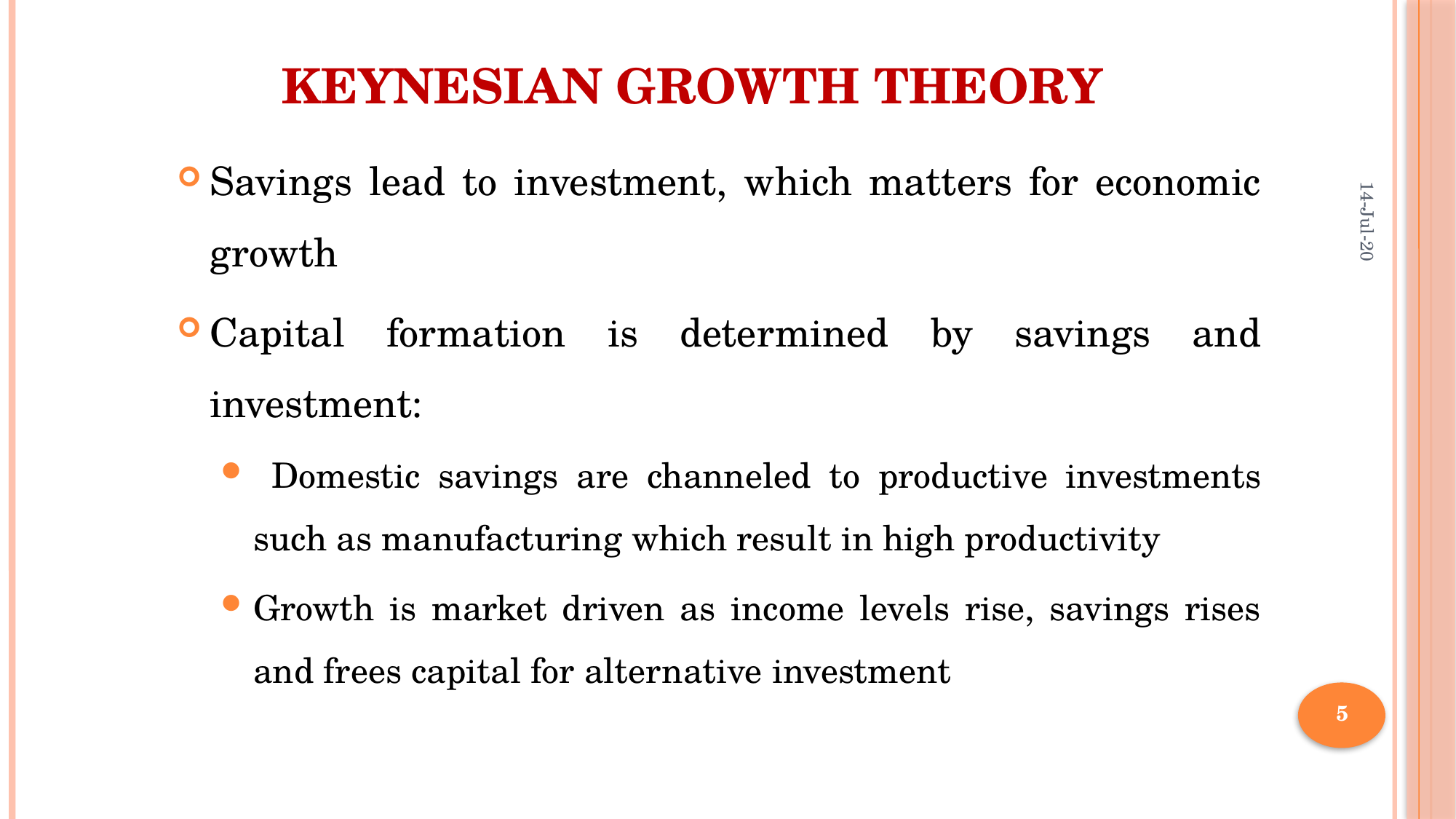

# Keynesian growth theory
14-Jul-20
Savings lead to investment, which matters for economic growth
Capital formation is determined by savings and investment:
 Domestic savings are channeled to productive investments such as manufacturing which result in high productivity
Growth is market driven as income levels rise, savings rises and frees capital for alternative investment
5